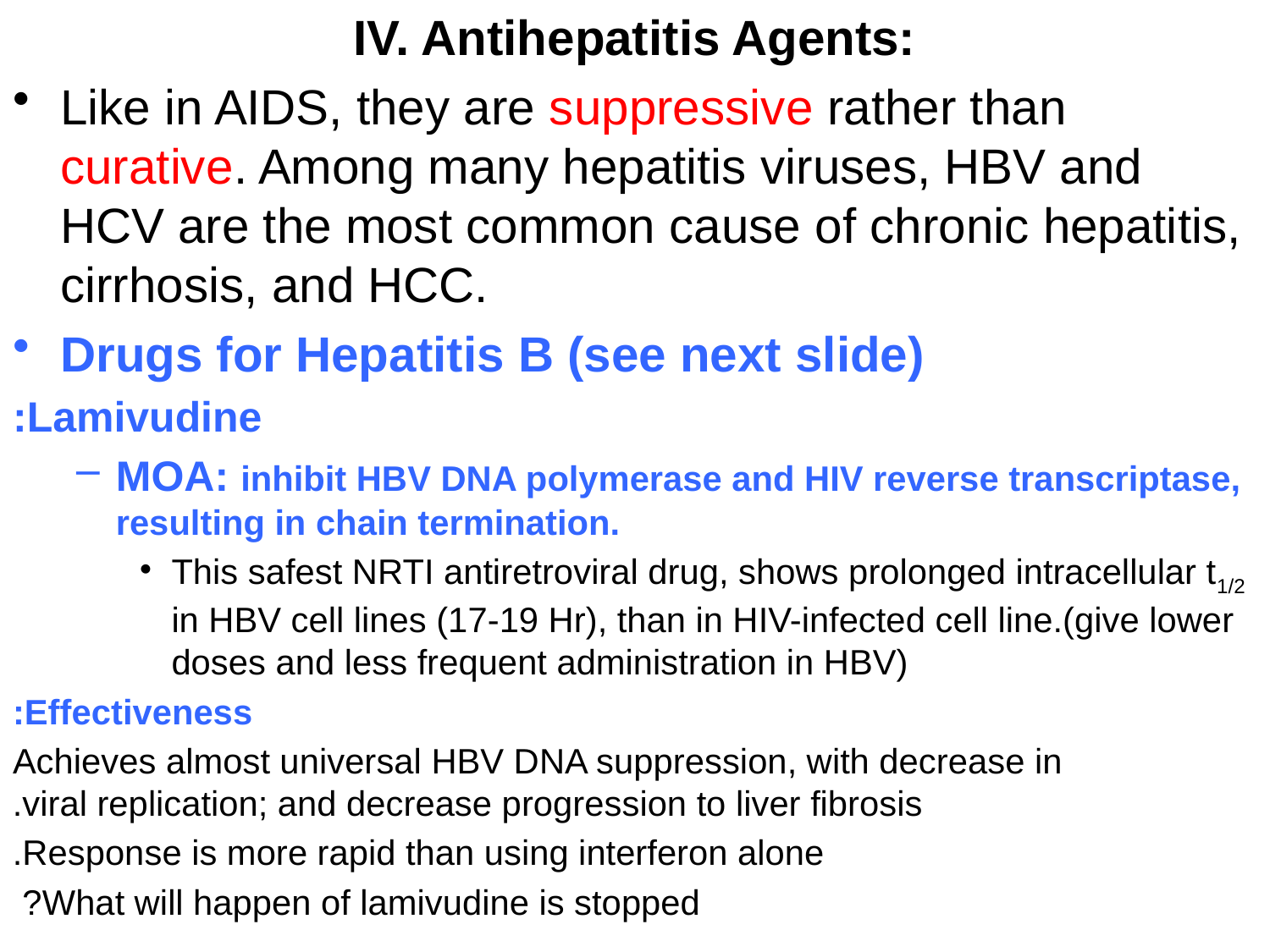

IV. Antihepatitis Agents:
Like in AIDS, they are suppressive rather than curative. Among many hepatitis viruses, HBV and HCV are the most common cause of chronic hepatitis, cirrhosis, and HCC.
Drugs for Hepatitis B (see next slide)
Lamivudine:
MOA: inhibit HBV DNA polymerase and HIV reverse transcriptase, resulting in chain termination.
This safest NRTI antiretroviral drug, shows prolonged intracellular t1/2 in HBV cell lines (17-19 Hr), than in HIV-infected cell line.(give lower doses and less frequent administration in HBV)
Effectiveness:
	Achieves almost universal HBV DNA suppression, with decrease in viral replication; and decrease progression to liver fibrosis.
	Response is more rapid than using interferon alone.
What will happen of lamivudine is stopped?